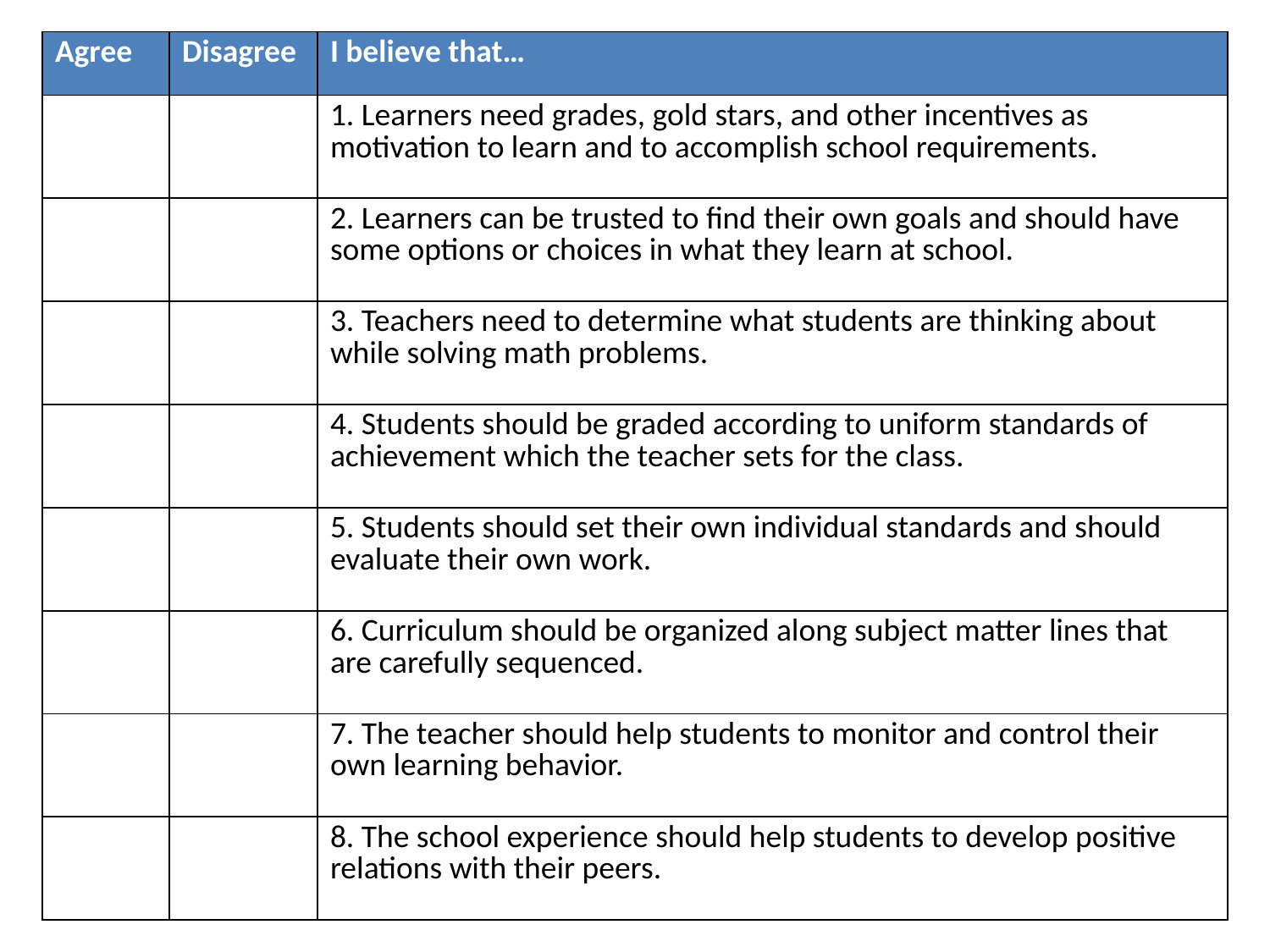

| Agree | Disagree | I believe that… |
| --- | --- | --- |
|  |  | 1. Learners need grades, gold stars, and other incentives as motivation to learn and to accomplish school requirements. |
|  |  | 2. Learners can be trusted to find their own goals and should have some options or choices in what they learn at school. |
|  |  | 3. Teachers need to determine what students are thinking about while solving math problems. |
|  |  | 4. Students should be graded according to uniform standards of achievement which the teacher sets for the class. |
|  |  | 5. Students should set their own individual standards and should evaluate their own work. |
|  |  | 6. Curriculum should be organized along subject matter lines that are carefully sequenced. |
|  |  | 7. The teacher should help students to monitor and control their own learning behavior. |
|  |  | 8. The school experience should help students to develop positive relations with their peers. |